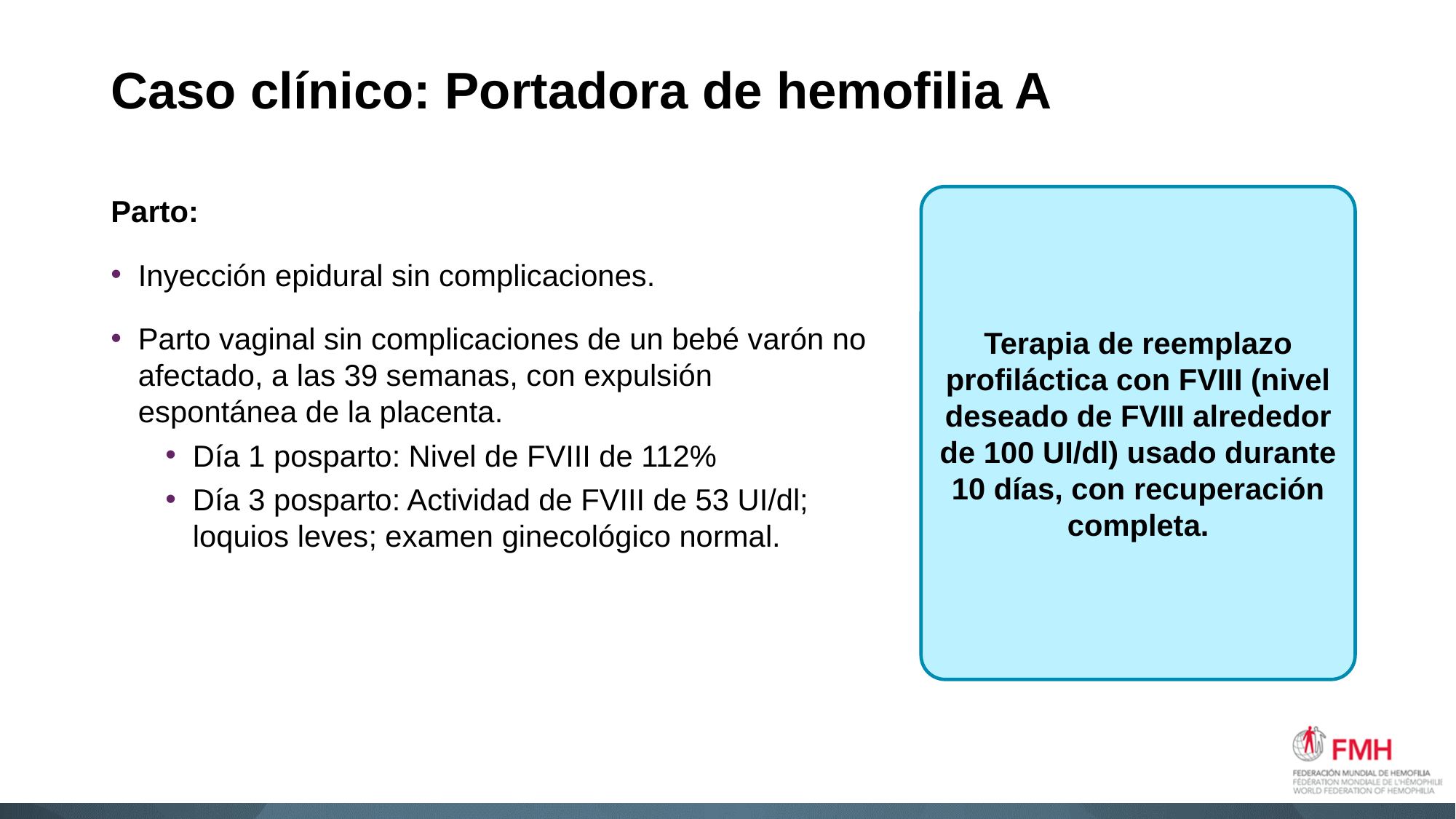

# Caso clínico: Portadora de hemofilia A
Parto:
Inyección epidural sin complicaciones.
Parto vaginal sin complicaciones de un bebé varón no afectado, a las 39 semanas, con expulsión espontánea de la placenta.
Día 1 posparto: Nivel de FVIII de 112%
Día 3 posparto: Actividad de FVIII de 53 UI/dl; loquios leves; examen ginecológico normal.

Terapia de reemplazo profiláctica con FVIII (nivel deseado de FVIII alrededor de 100 UI/dl) usado durante 10 días, con recuperación completa.